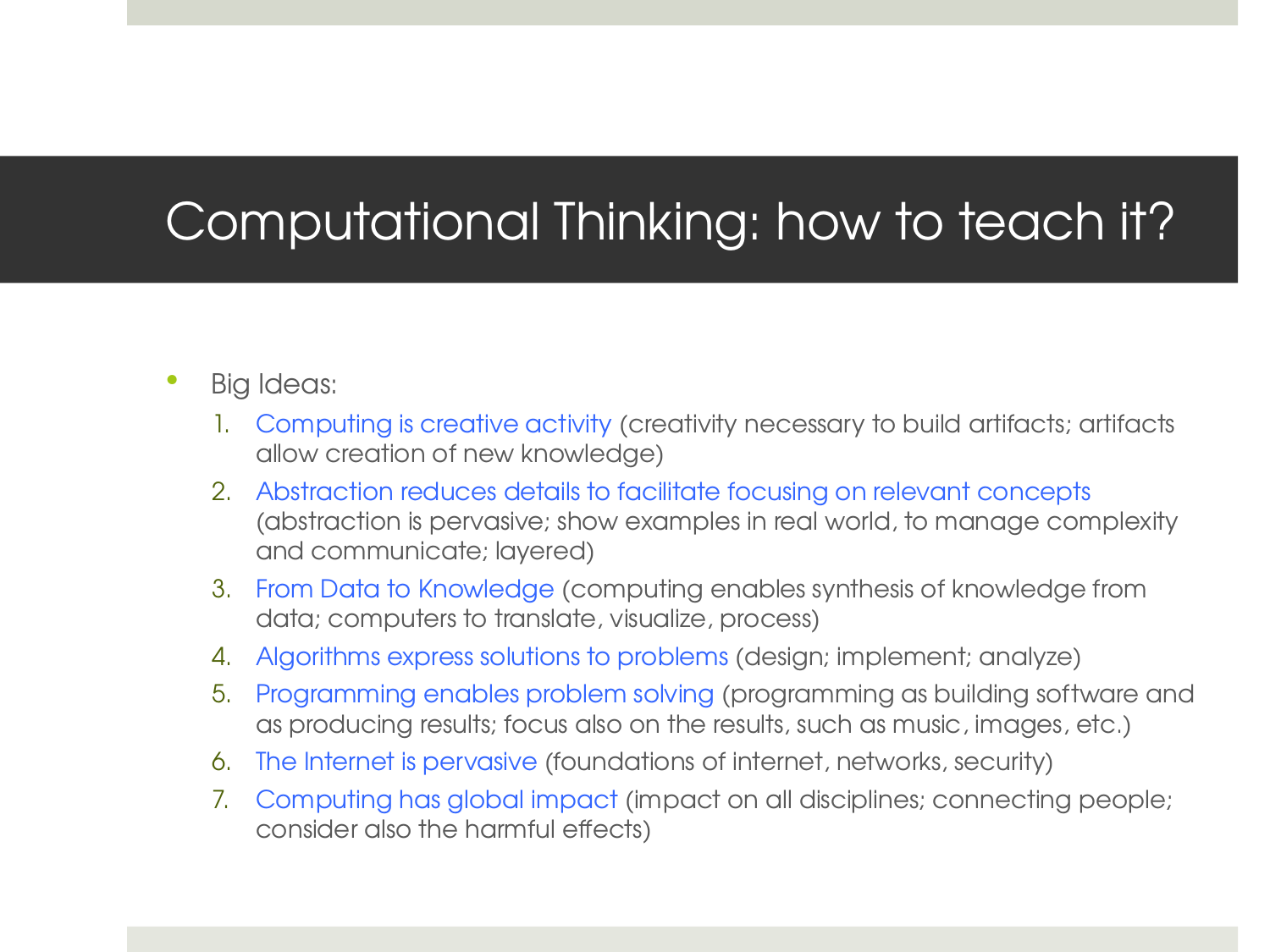

# Computational Thinking: how to teach it?
Big Ideas:
Computing is creative activity (creativity necessary to build artifacts; artifacts allow creation of new knowledge)
Abstraction reduces details to facilitate focusing on relevant concepts (abstraction is pervasive; show examples in real world, to manage complexity and communicate; layered)
From Data to Knowledge (computing enables synthesis of knowledge from data; computers to translate, visualize, process)
Algorithms express solutions to problems (design; implement; analyze)
Programming enables problem solving (programming as building software and as producing results; focus also on the results, such as music, images, etc.)
The Internet is pervasive (foundations of internet, networks, security)
Computing has global impact (impact on all disciplines; connecting people; consider also the harmful effects)